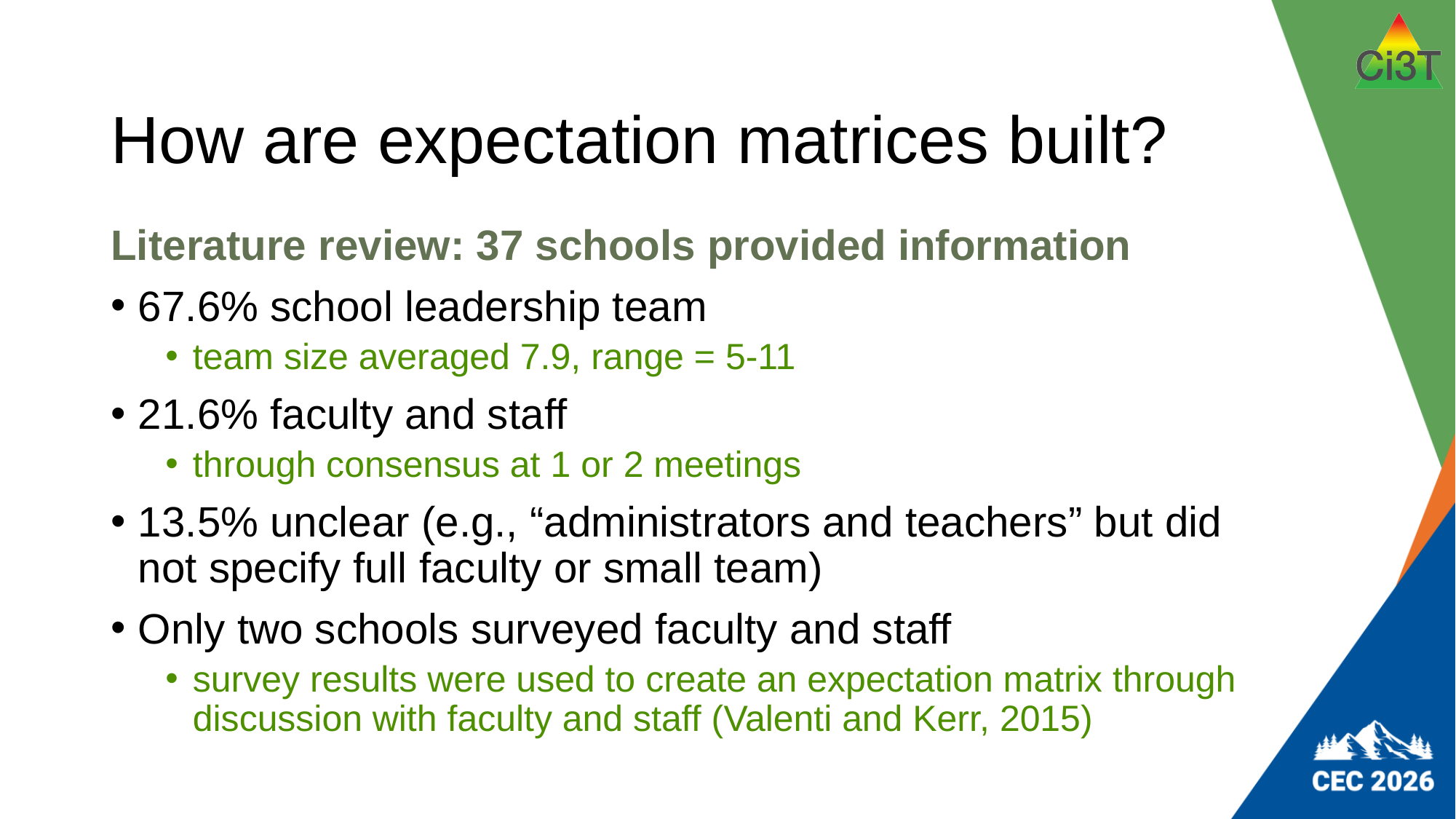

# How are expectation matrices built?
Literature review: 37 schools provided information
67.6% school leadership team
team size averaged 7.9, range = 5-11
21.6% faculty and staff
through consensus at 1 or 2 meetings
13.5% unclear (e.g., “administrators and teachers” but did not specify full faculty or small team)
Only two schools surveyed faculty and staff
survey results were used to create an expectation matrix through discussion with faculty and staff (Valenti and Kerr, 2015)